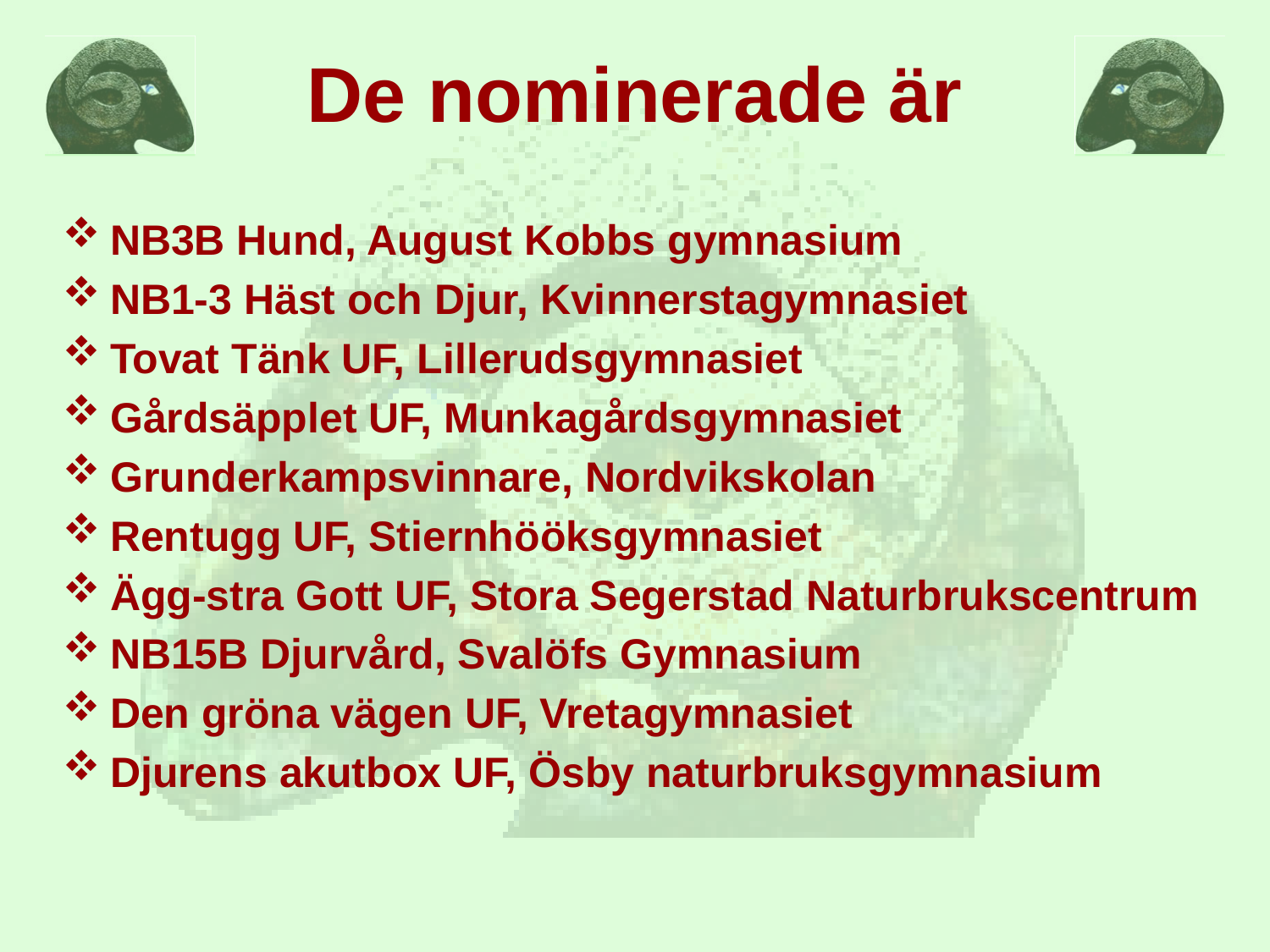

# De nominerade är
NB3B Hund, August Kobbs gymnasium
NB1-3 Häst och Djur, Kvinnerstagymnasiet
Tovat Tänk UF, Lillerudsgymnasiet
Gårdsäpplet UF, Munkagårdsgymnasiet
Grunderkampsvinnare, Nordvikskolan
Rentugg UF, Stiernhööksgymnasiet
Ägg-stra Gott UF, Stora Segerstad Naturbrukscentrum
NB15B Djurvård, Svalöfs Gymnasium
Den gröna vägen UF, Vretagymnasiet
Djurens akutbox UF, Ösby naturbruksgymnasium